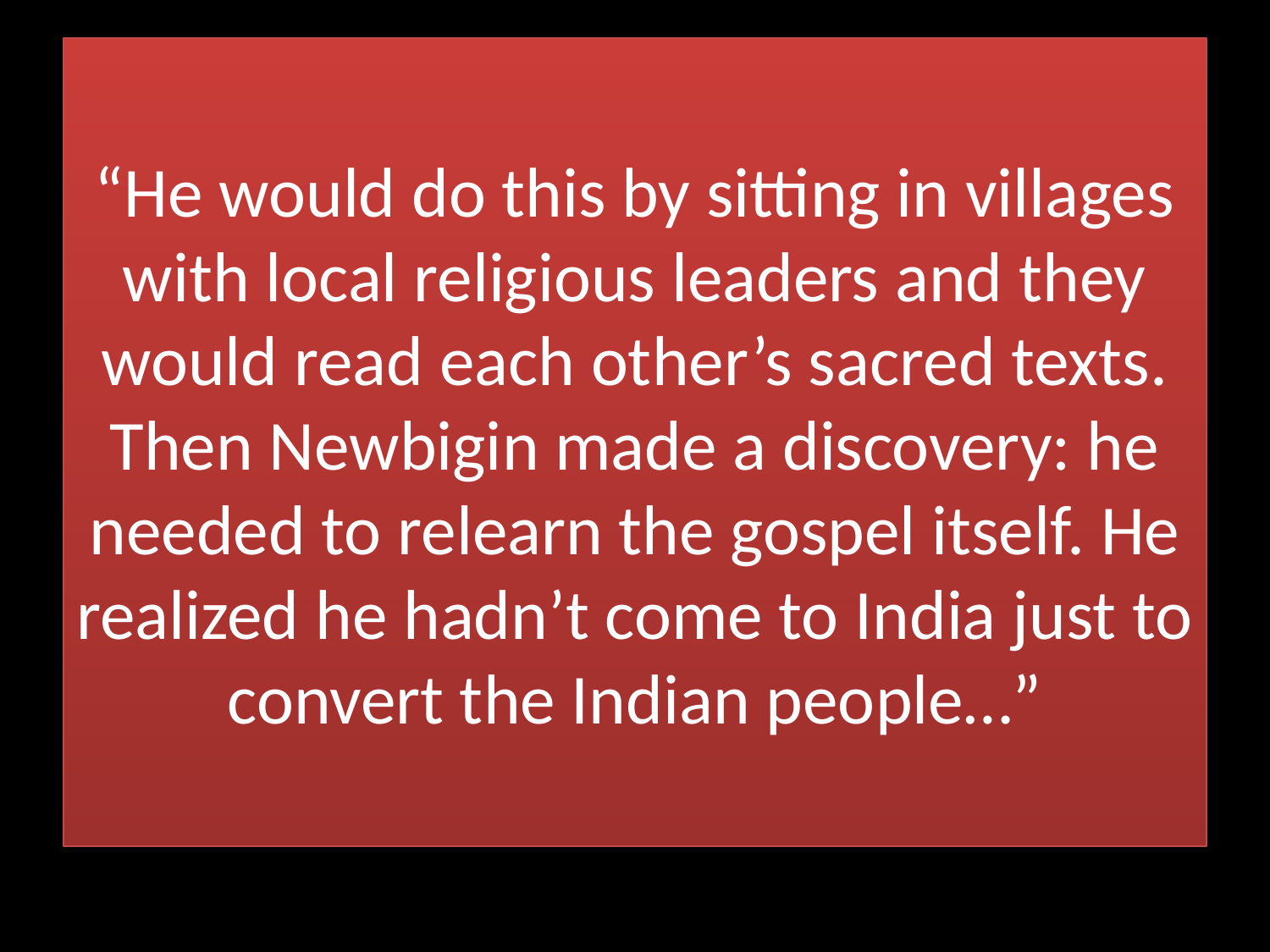

# “He would do this by sitting in villages with local religious leaders and they would read each other’s sacred texts. Then Newbigin made a discovery: he needed to relearn the gospel itself. He realized he hadn’t come to India just to convert the Indian people…”